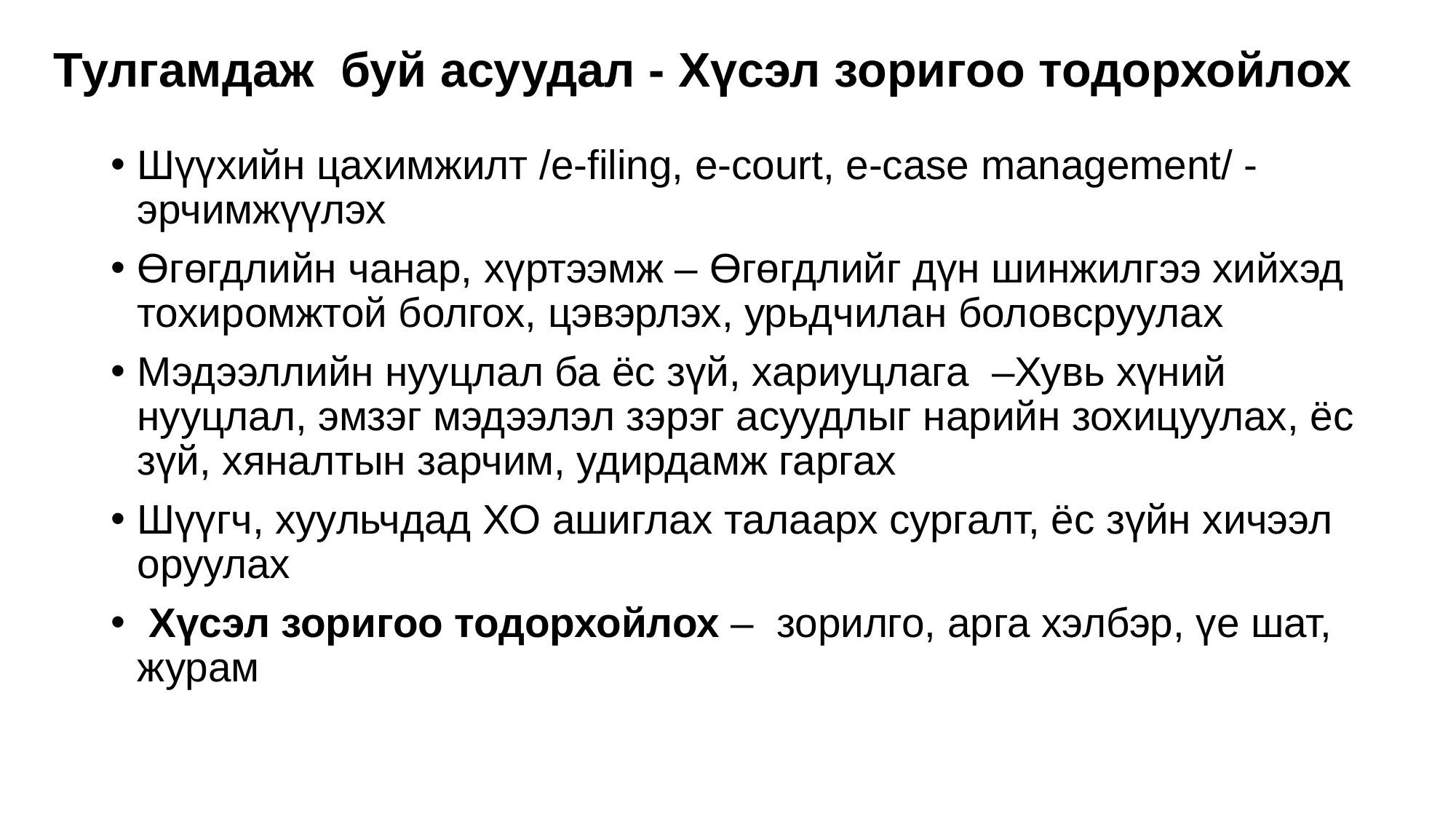

# Тулгамдаж  буй асуудал - Хүсэл зоригоо тодорхойлох
Шүүхийн цахимжилт /e-filing, e-court, e-case management/ - эрчимжүүлэх
Өгөгдлийн чанар, хүртээмж – Өгөгдлийг дүн шинжилгээ хийхэд тохиромжтой болгох, цэвэрлэх, урьдчилан боловсруулах
Мэдээллийн нууцлал ба ёс зүй, хариуцлага  –Хувь хүний нууцлал, эмзэг мэдээлэл зэрэг асуудлыг нарийн зохицуулах, ёс зүй, хяналтын зарчим, удирдамж гаргах
Шүүгч, хуульчдад ХО ашиглах талаарх сургалт, ёс зүйн хичээл оруулах
 Хүсэл зоригоо тодорхойлох –  зорилго, арга хэлбэр, үе шат, журам